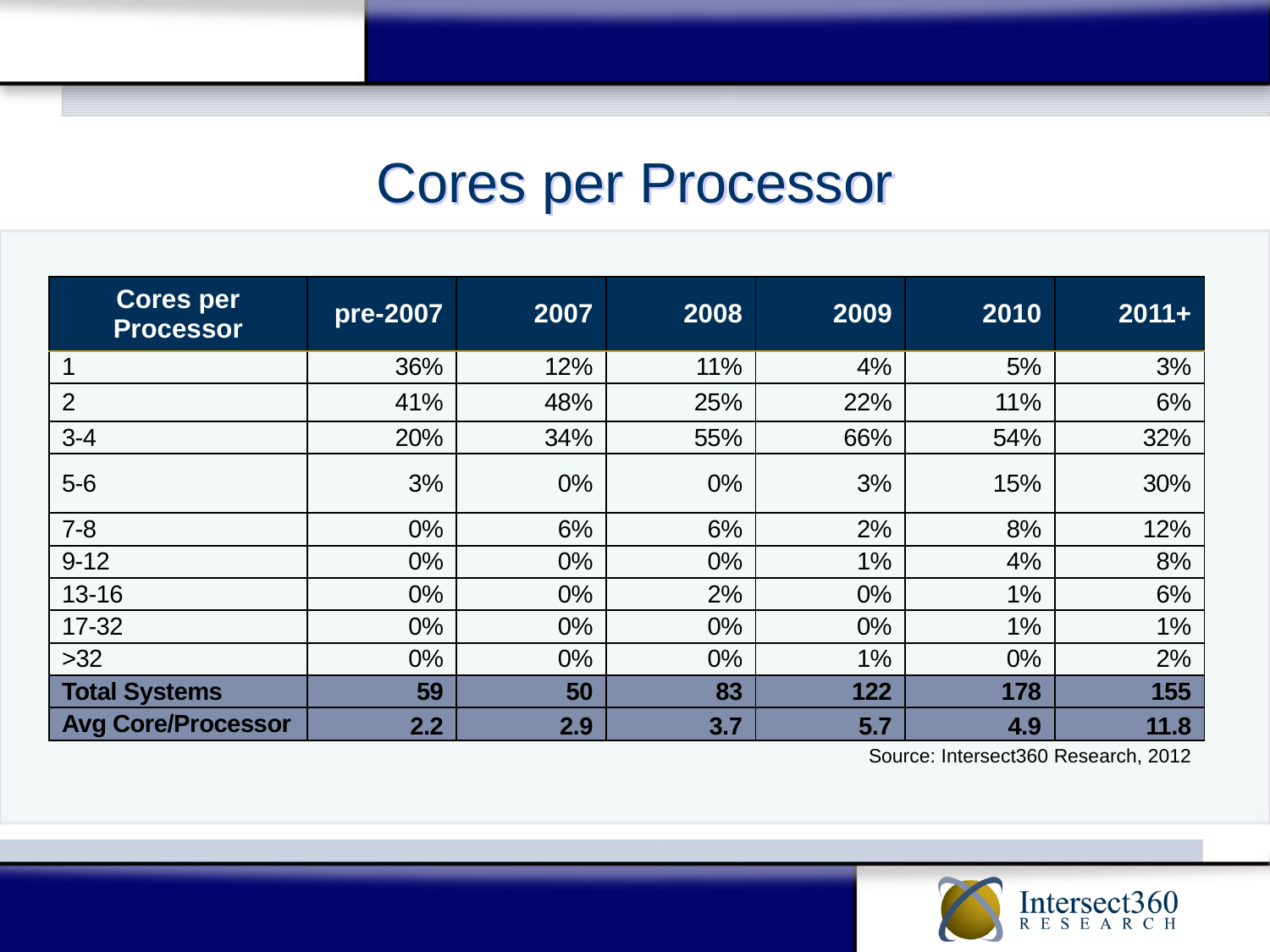

# Cores per Processor
| Cores per Processor | pre-2007 | 2007 | 2008 | 2009 | 2010 | 2011+ |
| --- | --- | --- | --- | --- | --- | --- |
| 1 | 36% | 12% | 11% | 4% | 5% | 3% |
| 2 | 41% | 48% | 25% | 22% | 11% | 6% |
| 3-4 | 20% | 34% | 55% | 66% | 54% | 32% |
| 5-6 | 3% | 0% | 0% | 3% | 15% | 30% |
| 7-8 | 0% | 6% | 6% | 2% | 8% | 12% |
| 9-12 | 0% | 0% | 0% | 1% | 4% | 8% |
| 13-16 | 0% | 0% | 2% | 0% | 1% | 6% |
| 17-32 | 0% | 0% | 0% | 0% | 1% | 1% |
| >32 | 0% | 0% | 0% | 1% | 0% | 2% |
| Total Systems | 59 | 50 | 83 | 122 | 178 | 155 |
| Avg Core/Processor | 2.2 | 2.9 | 3.7 | 5.7 | 4.9 | 11.8 |
| Source: Intersect360 Research, 2012 |  |  |  |  |  |  |